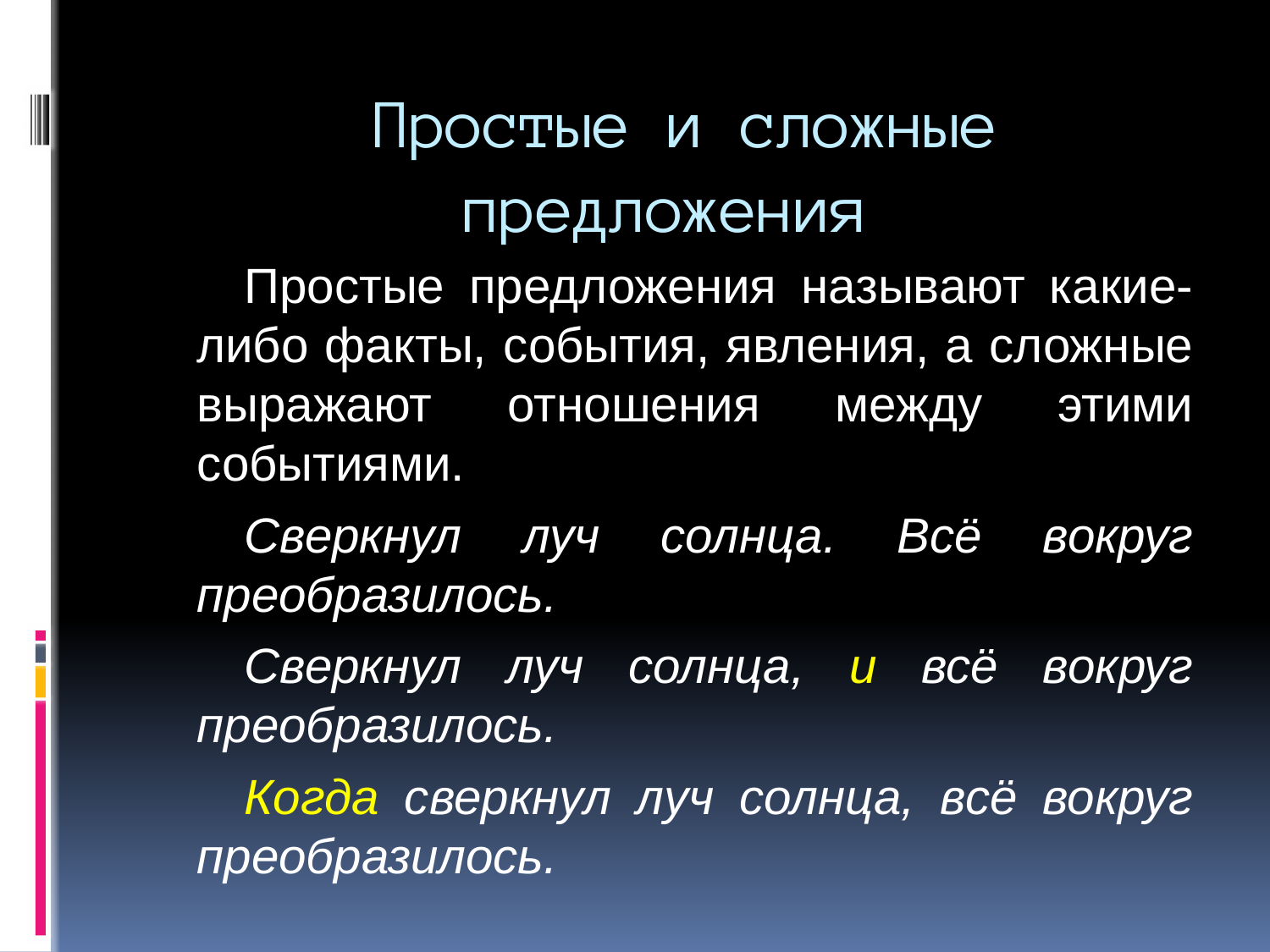

# Простые и сложные предложения
Простые предложения называют какие-либо факты, события, явления, а сложные выражают отношения между этими событиями.
Сверкнул луч солнца. Всё вокруг преобразилось.
Сверкнул луч солнца, и всё вокруг преобразилось.
Когда сверкнул луч солнца, всё вокруг преобразилось.